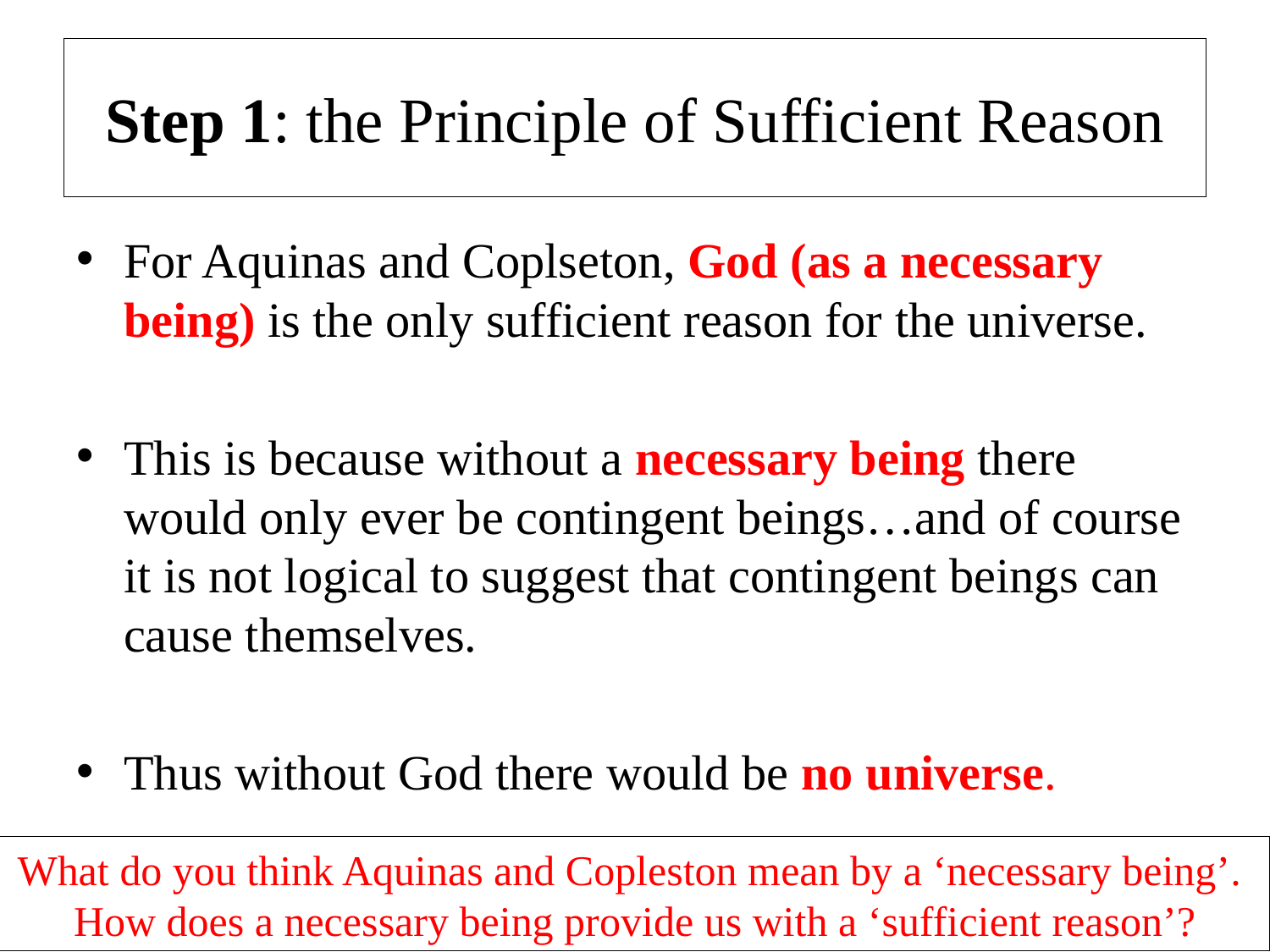

# Step 1: the Principle of Sufficient Reason
For Aquinas and Coplseton, God (as a necessary being) is the only sufficient reason for the universe.

This is because without a necessary being there would only ever be contingent beings…and of course it is not logical to suggest that contingent beings can cause themselves.

Thus without God there would be no universe.

What do you think Aquinas and Copleston mean by a ‘necessary being’.
How does a necessary being provide us with a ‘sufficient reason’?